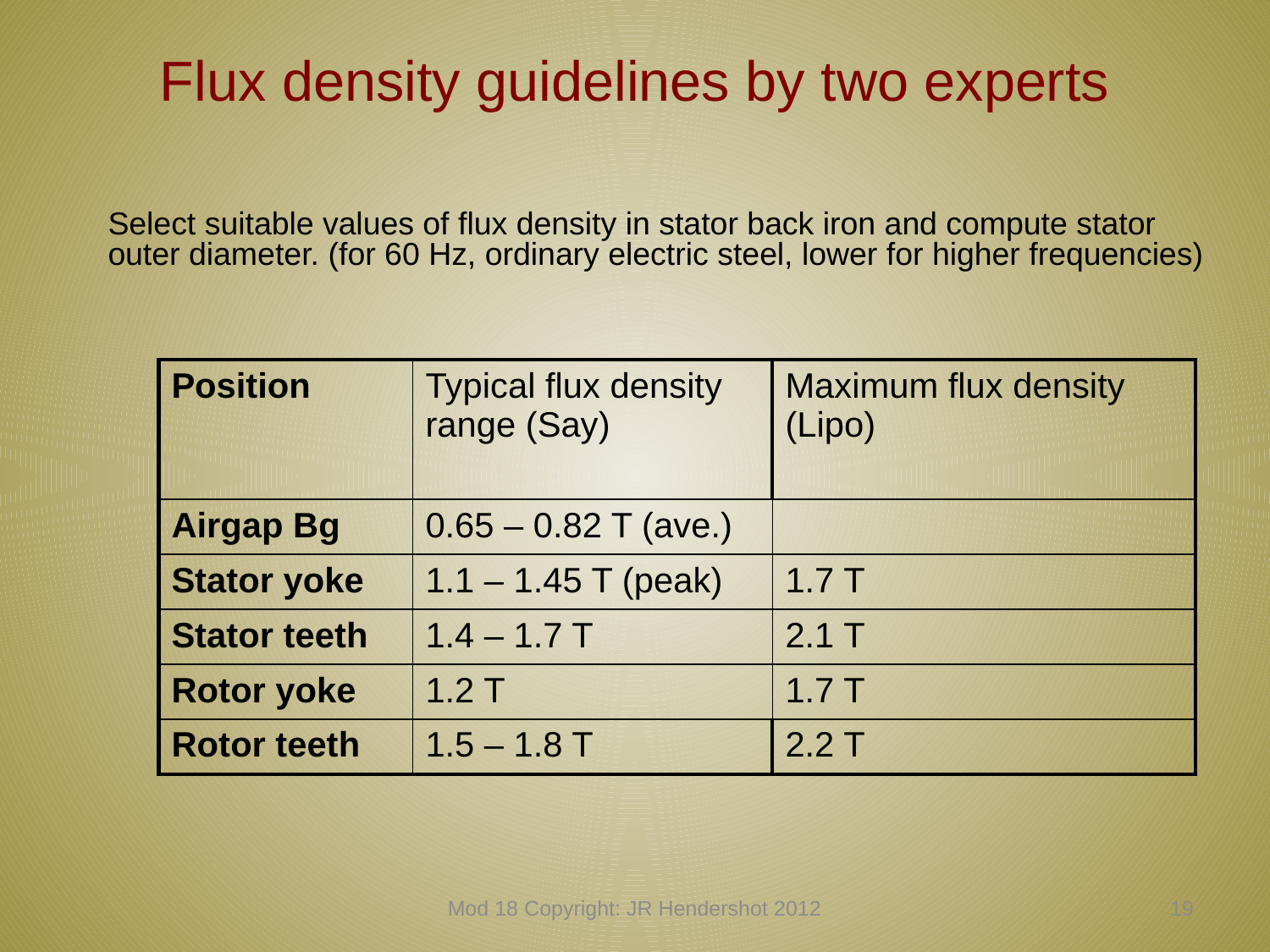

# Flux density guidelines by two experts
Select suitable values of flux density in stator back iron and compute stator outer diameter. (for 60 Hz, ordinary electric steel, lower for higher frequencies)

| Position | Typical flux density range (Say) | Maximum flux density (Lipo) |
| --- | --- | --- |
| Airgap Bg | 0.65 – 0.82 T (ave.) |  |
| Stator yoke | 1.1 – 1.45 T (peak) | 1.7 T |
| Stator teeth | 1.4 – 1.7 T | 2.1 T |
| Rotor yoke | 1.2 T | 1.7 T |
| Rotor teeth | 1.5 – 1.8 T | 2.2 T |
Mod 18 Copyright: JR Hendershot 2012
19